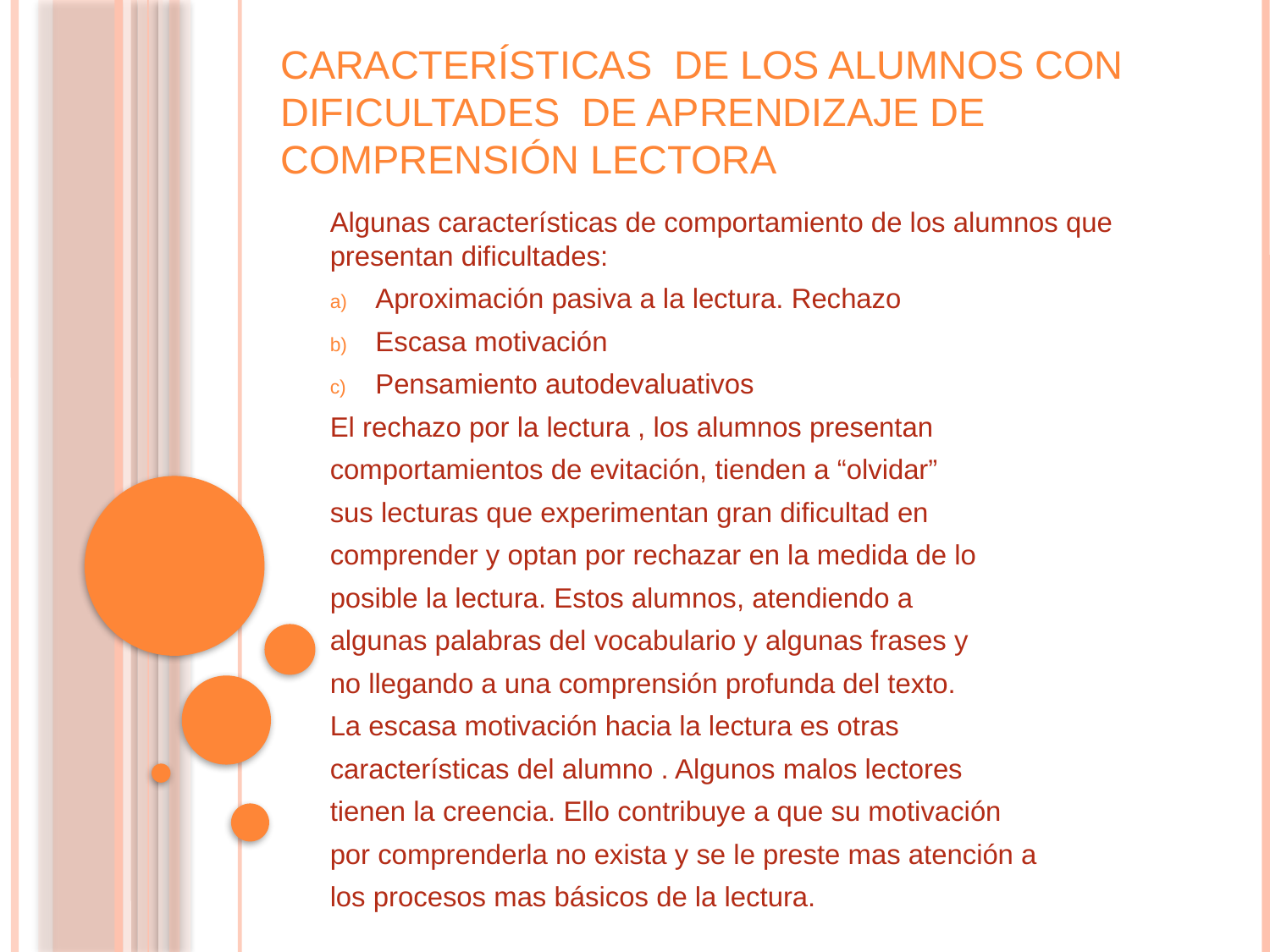

# Características  de los alumnos con dificultades  de aprendizaje de comprensión lectora
Algunas características de comportamiento de los alumnos que presentan dificultades:
Aproximación pasiva a la lectura. Rechazo
Escasa motivación
Pensamiento autodevaluativos
El rechazo por la lectura , los alumnos presentan
comportamientos de evitación, tienden a “olvidar”
sus lecturas que experimentan gran dificultad en
comprender y optan por rechazar en la medida de lo
posible la lectura. Estos alumnos, atendiendo a
algunas palabras del vocabulario y algunas frases y
no llegando a una comprensión profunda del texto.
La escasa motivación hacia la lectura es otras
características del alumno . Algunos malos lectores
tienen la creencia. Ello contribuye a que su motivación
por comprenderla no exista y se le preste mas atención a
los procesos mas básicos de la lectura.